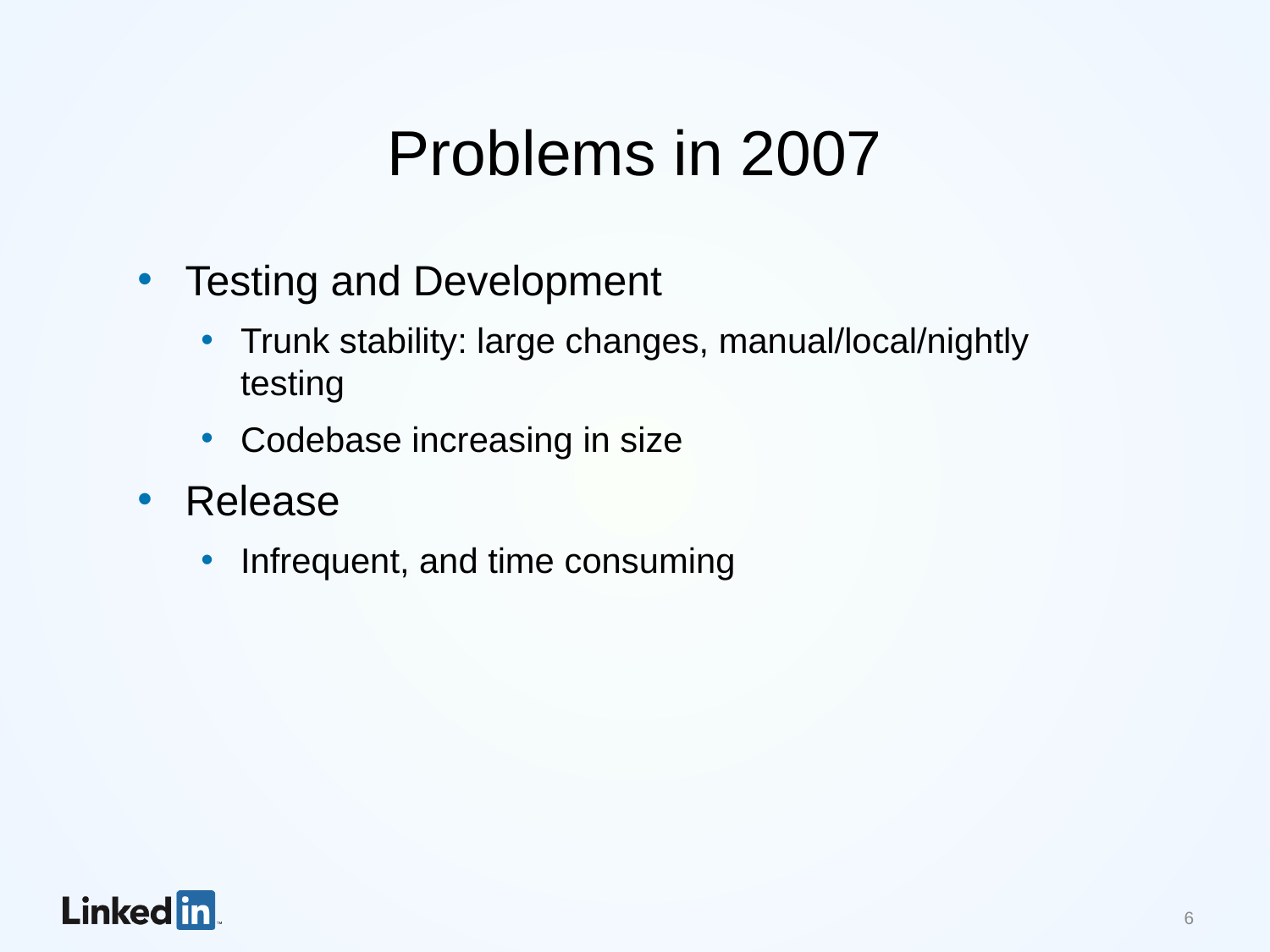

# Problems in 2007
Testing and Development
Trunk stability: large changes, manual/local/nightly testing
Codebase increasing in size
Release
Infrequent, and time consuming

6